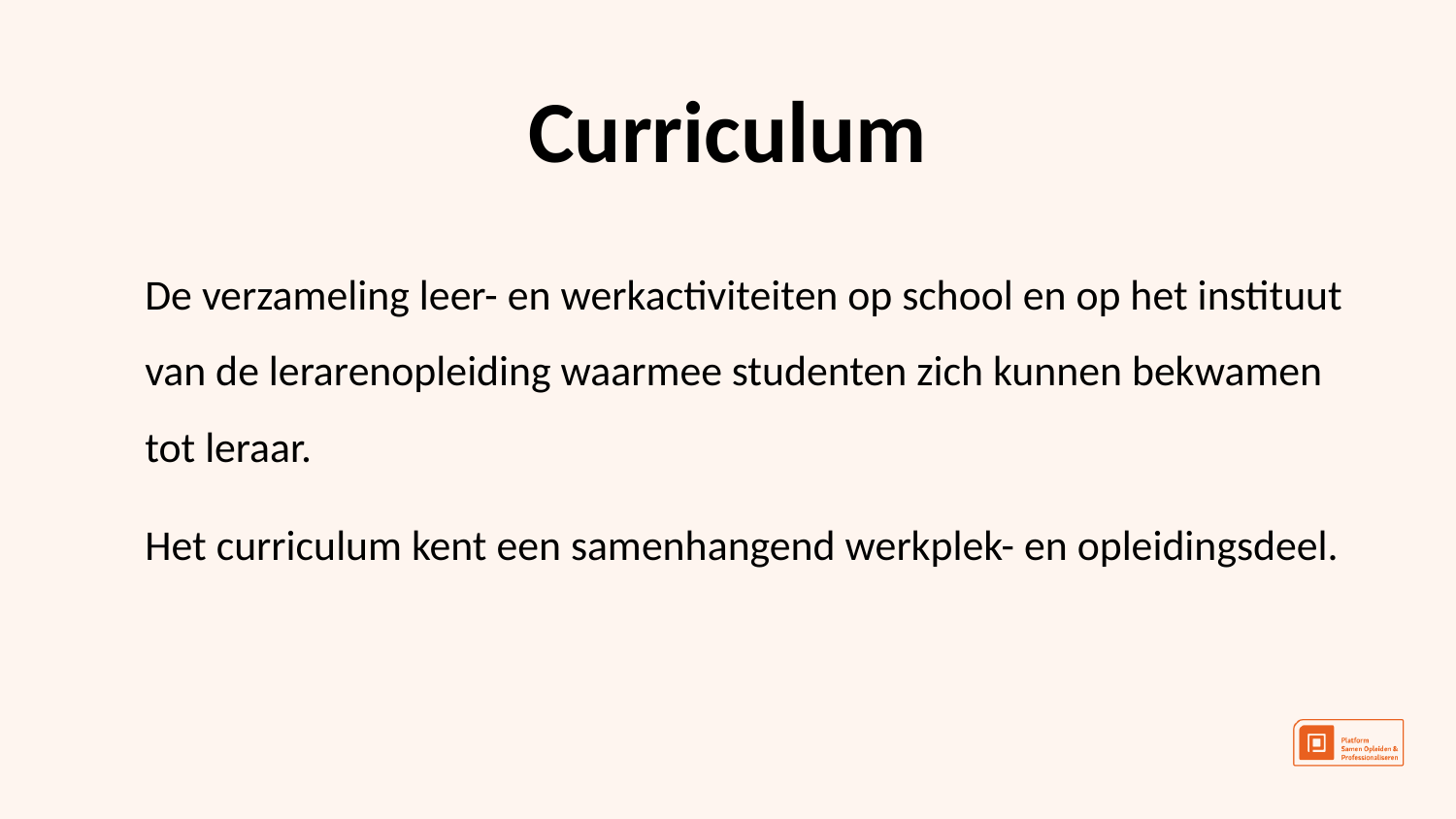

Curriculum
De verzameling leer- en werkactiviteiten op school en op het instituut van de lerarenopleiding waarmee studenten zich kunnen bekwamen tot leraar.
Het curriculum kent een samenhangend werkplek- en opleidingsdeel.